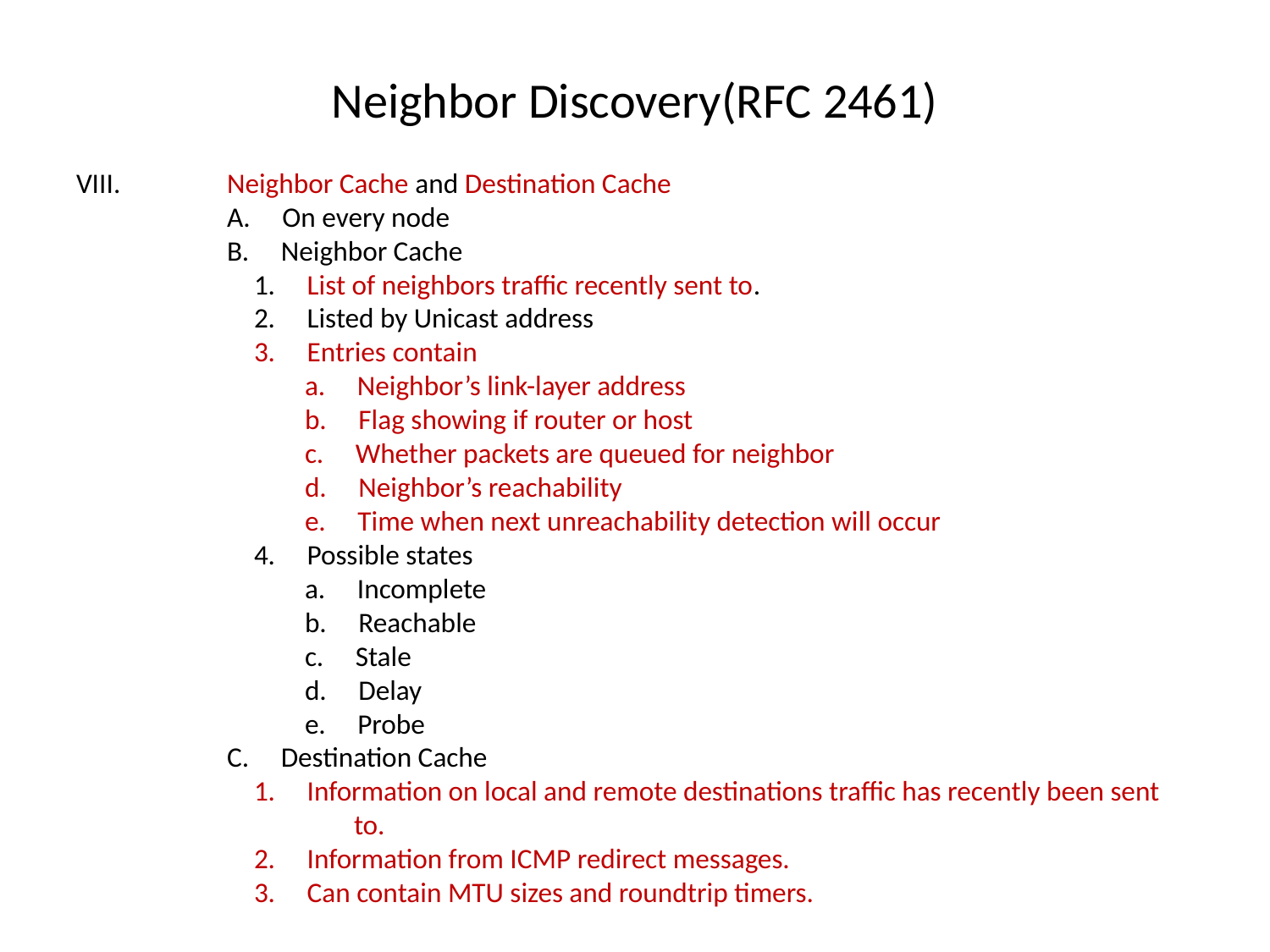

# Neighbor Discovery(RFC 2461)
VIII.	Neighbor Cache and Destination Cache
         	A.     On every node
         	B.     Neighbor Cache
                            1.     List of neighbors traffic recently sent to.
                            2.     Listed by Unicast address
                            3.     Entries contain
                                    a.     Neighbor’s link-layer address
                                    b.     Flag showing if router or host
                                    c.     Whether packets are queued for neighbor
                                    d.     Neighbor’s reachability
                                    e.     Time when next unreachability detection will occur
                            4.     Possible states
                                    a.     Incomplete
                                    b.     Reachable
                                    c.     Stale
                                    d.     Delay
                                    e.     Probe
          	C.     Destination Cache
                            1.     Information on local and remote destinations traffic has recently been sent 		to.
                            2.     Information from ICMP redirect messages.
                            3.     Can contain MTU sizes and roundtrip timers.